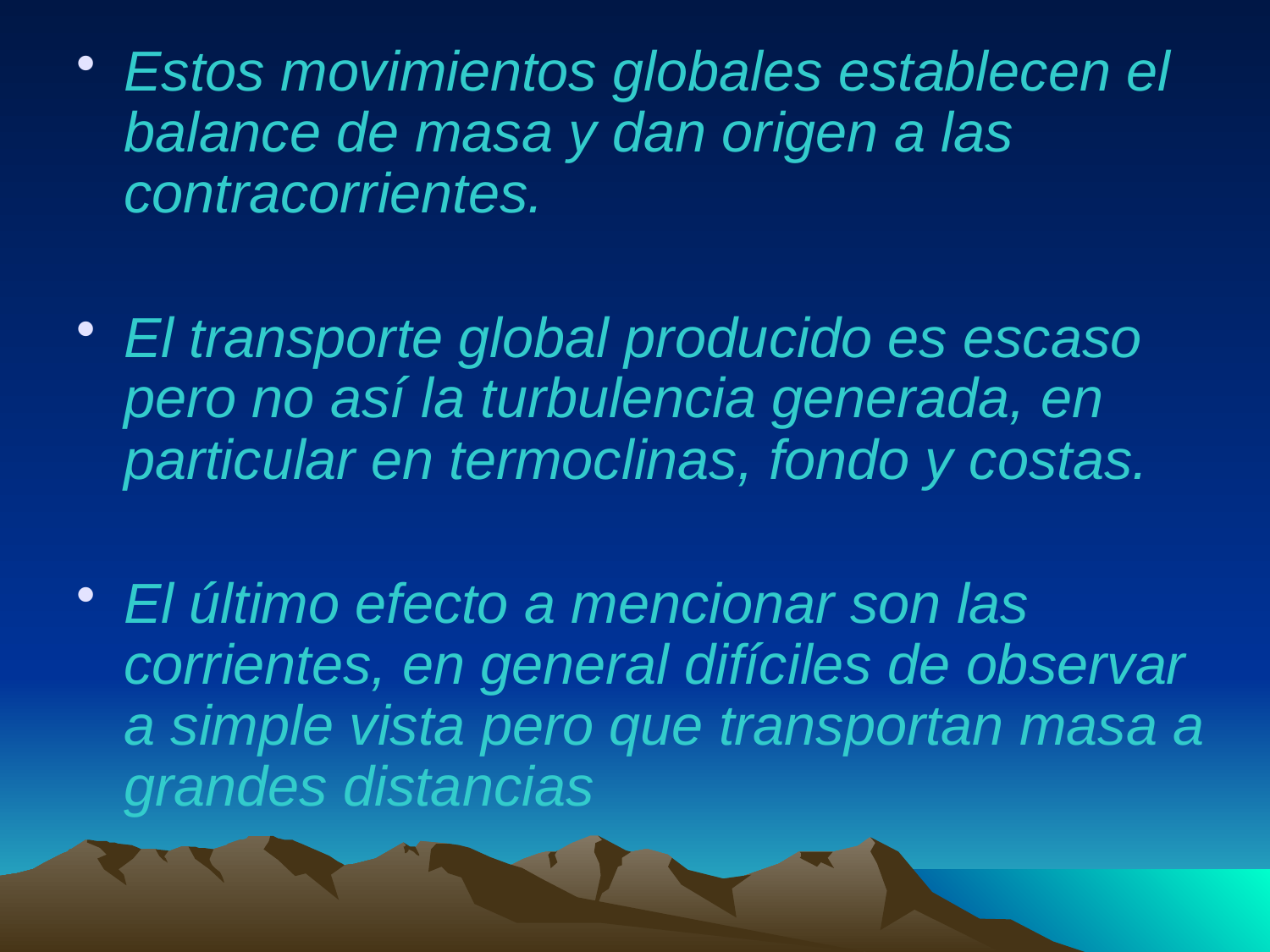

Estos movimientos globales establecen el balance de masa y dan origen a las contracorrientes.

El transporte global producido es escaso pero no así la turbulencia generada, en particular en termoclinas, fondo y costas.

El último efecto a mencionar son las corrientes, en general difíciles de observar a simple vista pero que transportan masa a grandes distancias